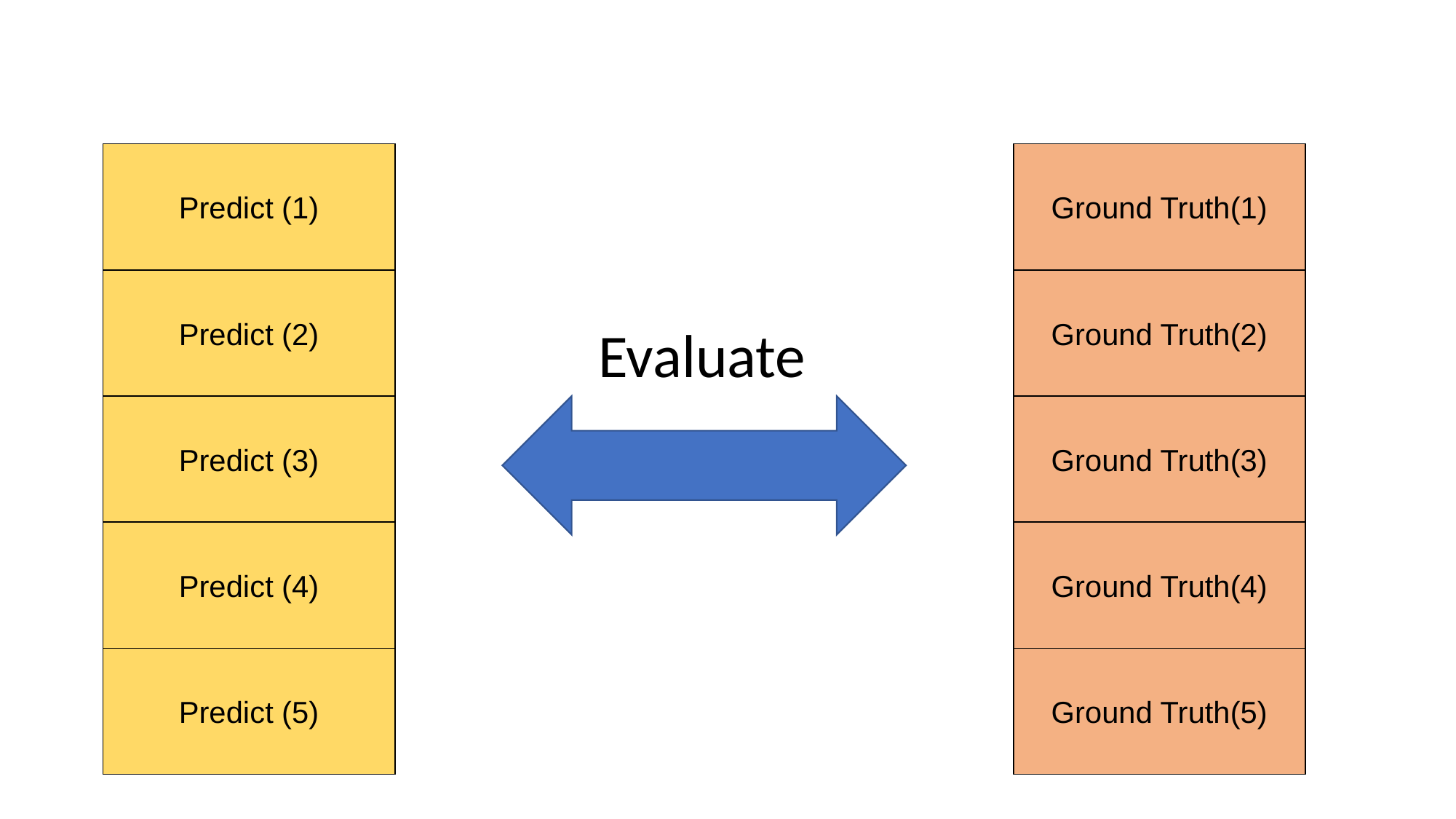

Predict (1)
Ground Truth(1)
Predict (2)
Ground Truth(2)
Evaluate

Predict (3)
Ground Truth(3)
Ground Truth(4)
Predict (4)
Ground Truth(5)
Predict (5)